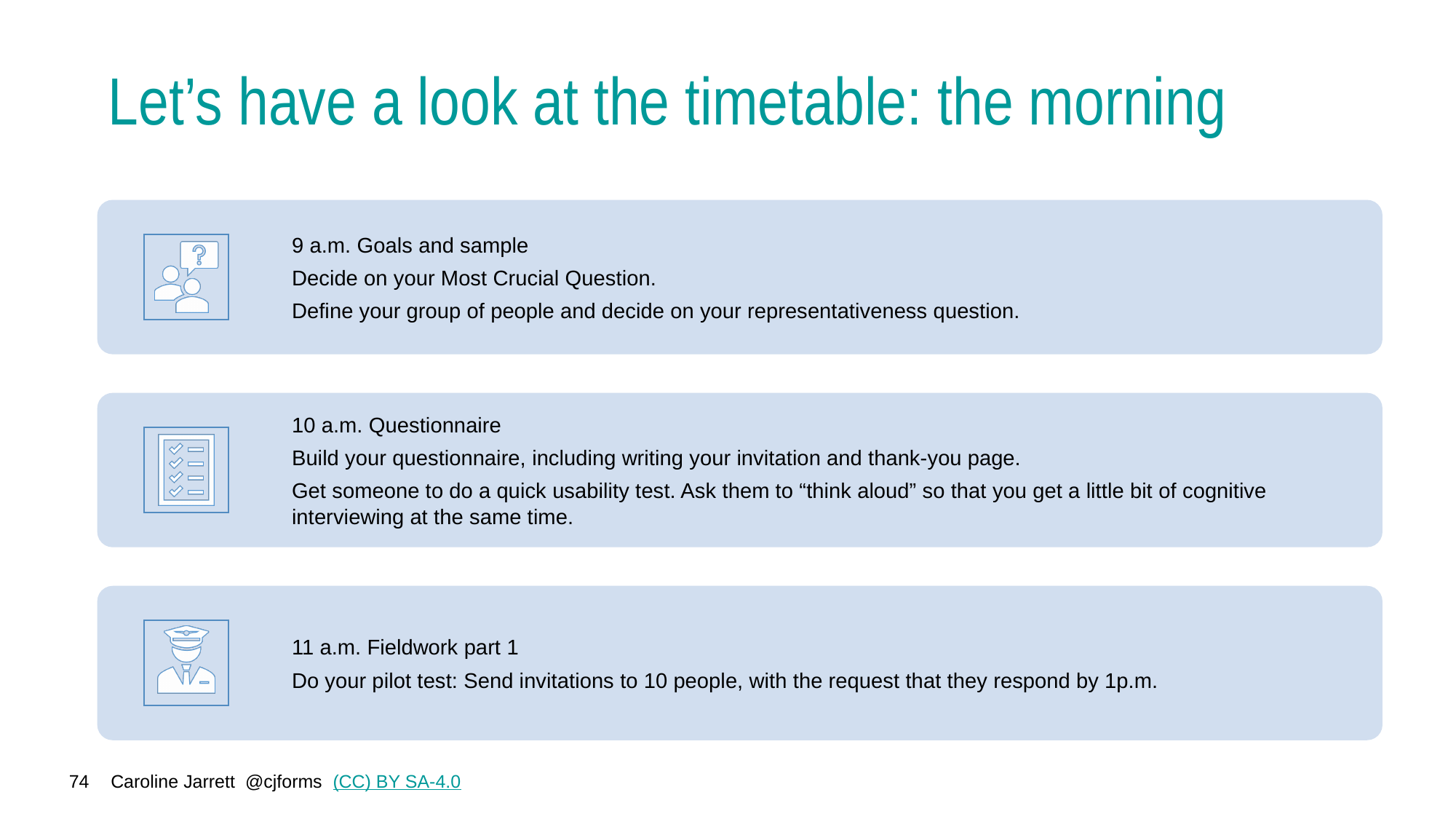

# Let’s have a look at the timetable: the morning
9 a.m. Goals and sample
Decide on your Most Crucial Question.
Define your group of people and decide on your representativeness question.
10 a.m. Questionnaire
Build your questionnaire, including writing your invitation and thank-you page.
Get someone to do a quick usability test. Ask them to “think aloud” so that you get a little bit of cognitive interviewing at the same time.
11 a.m. Fieldwork part 1
Do your pilot test: Send invitations to 10 people, with the request that they respond by 1p.m.